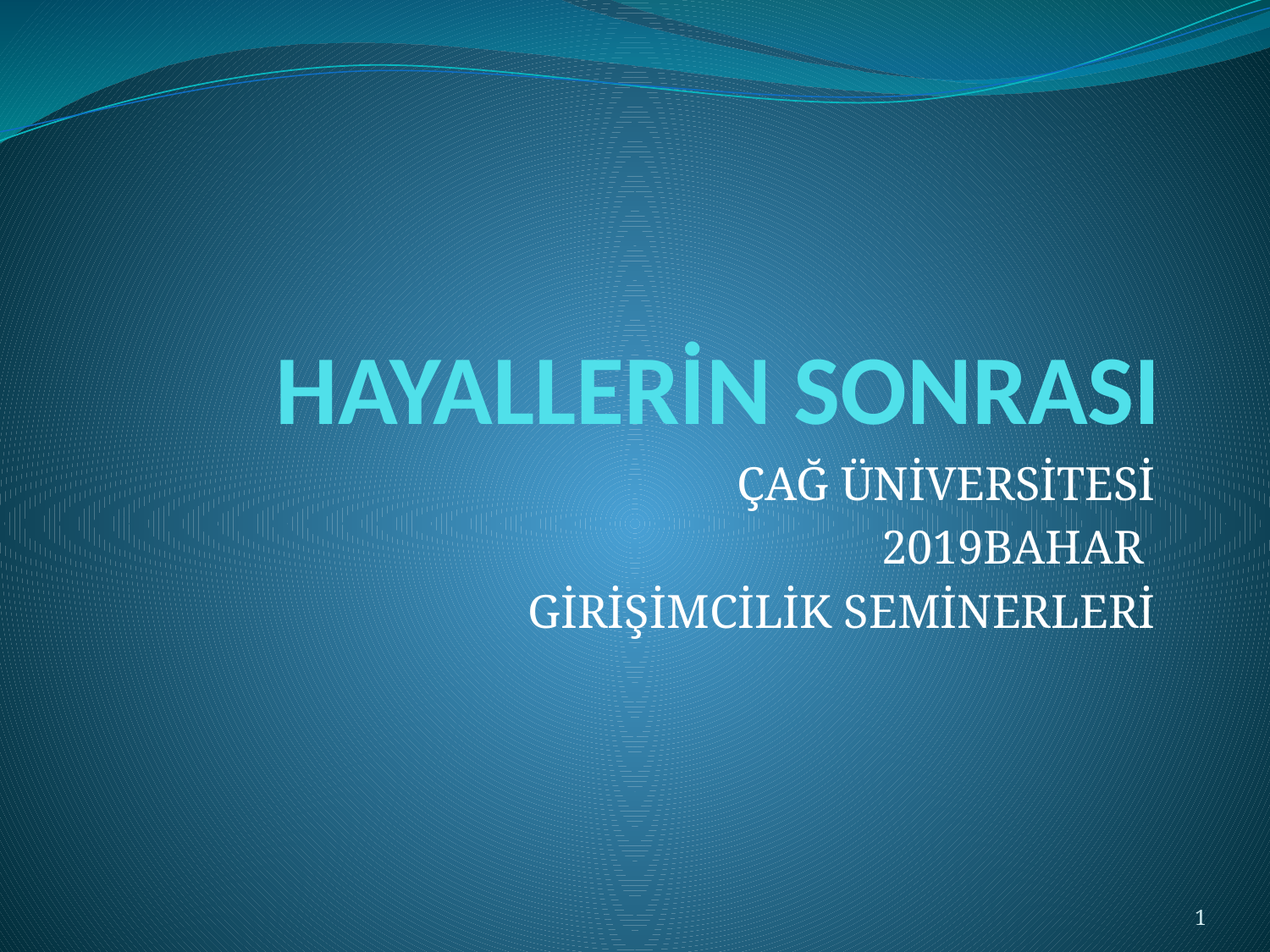

# HAYALLERİN SONRASI
ÇAĞ ÜNİVERSİTESİ
2019BAHAR
GİRİŞİMCİLİK SEMİNERLERİ
1